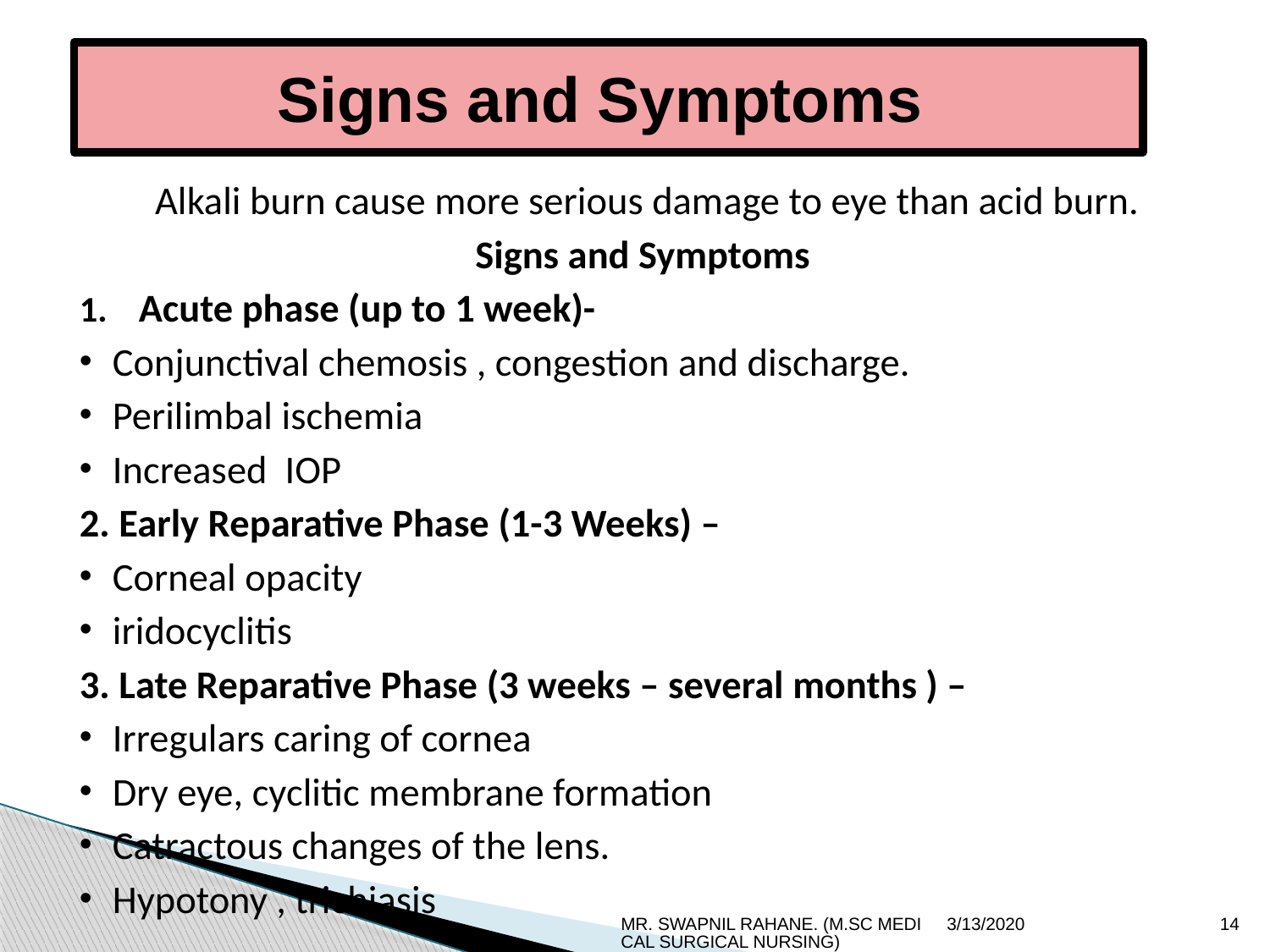

# Signs and Symptoms
Alkali burn cause more serious damage to eye than acid burn.
Signs and Symptoms
Acute phase (up to 1 week)-
Conjunctival chemosis , congestion and discharge.
Perilimbal ischemia
Increased  IOP
2. Early Reparative Phase (1-3 Weeks) –
Corneal opacity
iridocyclitis
3. Late Reparative Phase (3 weeks – several months ) –
Irregulars caring of cornea
Dry eye, cyclitic membrane formation
Catractous changes of the lens.
Hypotony , trichiasis

MR. SWAPNIL RAHANE. (M.SC MEDICAL SURGICAL NURSING)
3/13/2020
14